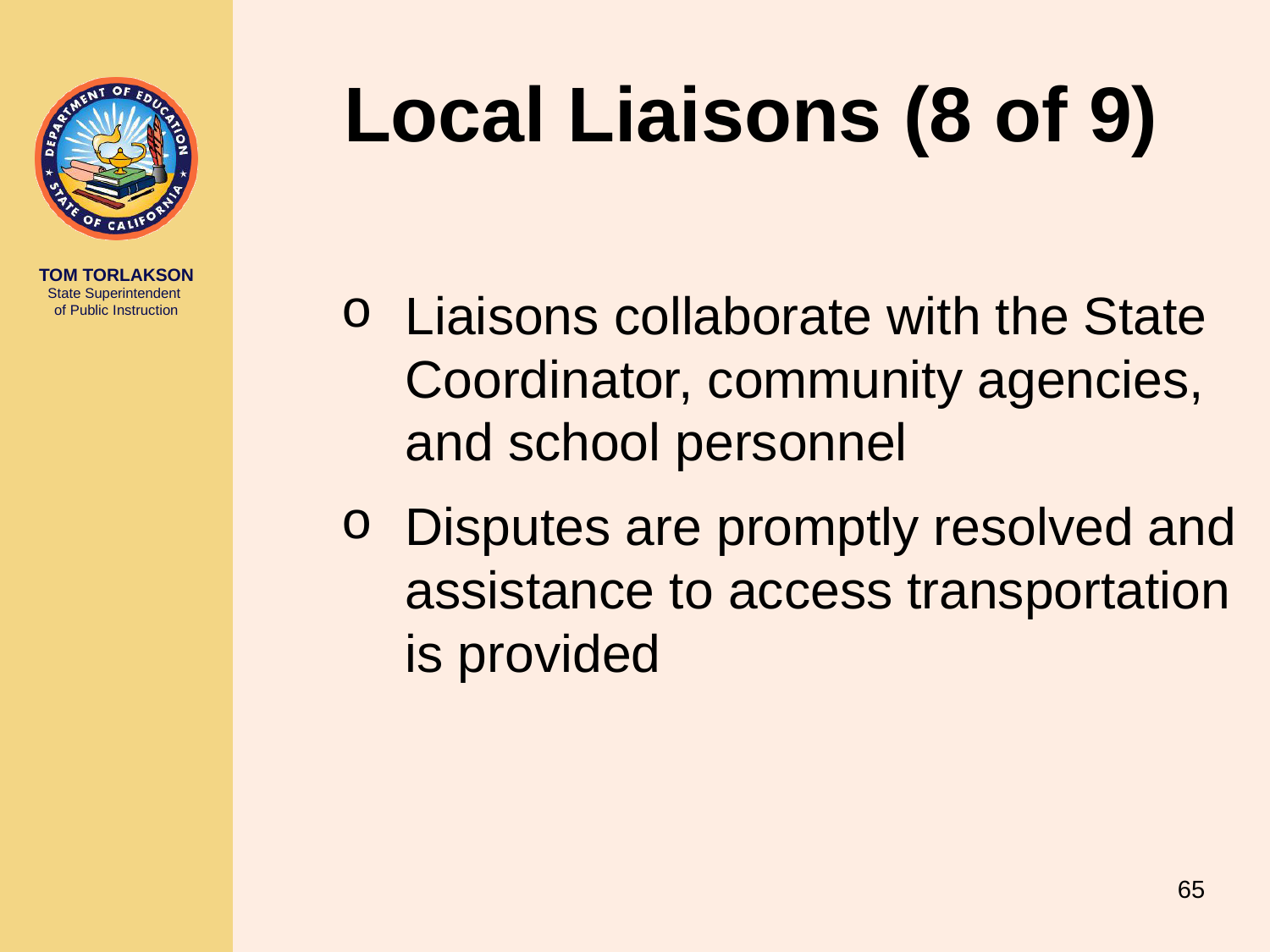

# Local Liaisons (8 of 9)
Liaisons collaborate with the State Coordinator, community agencies, and school personnel
Disputes are promptly resolved and assistance to access transportation is provided
65